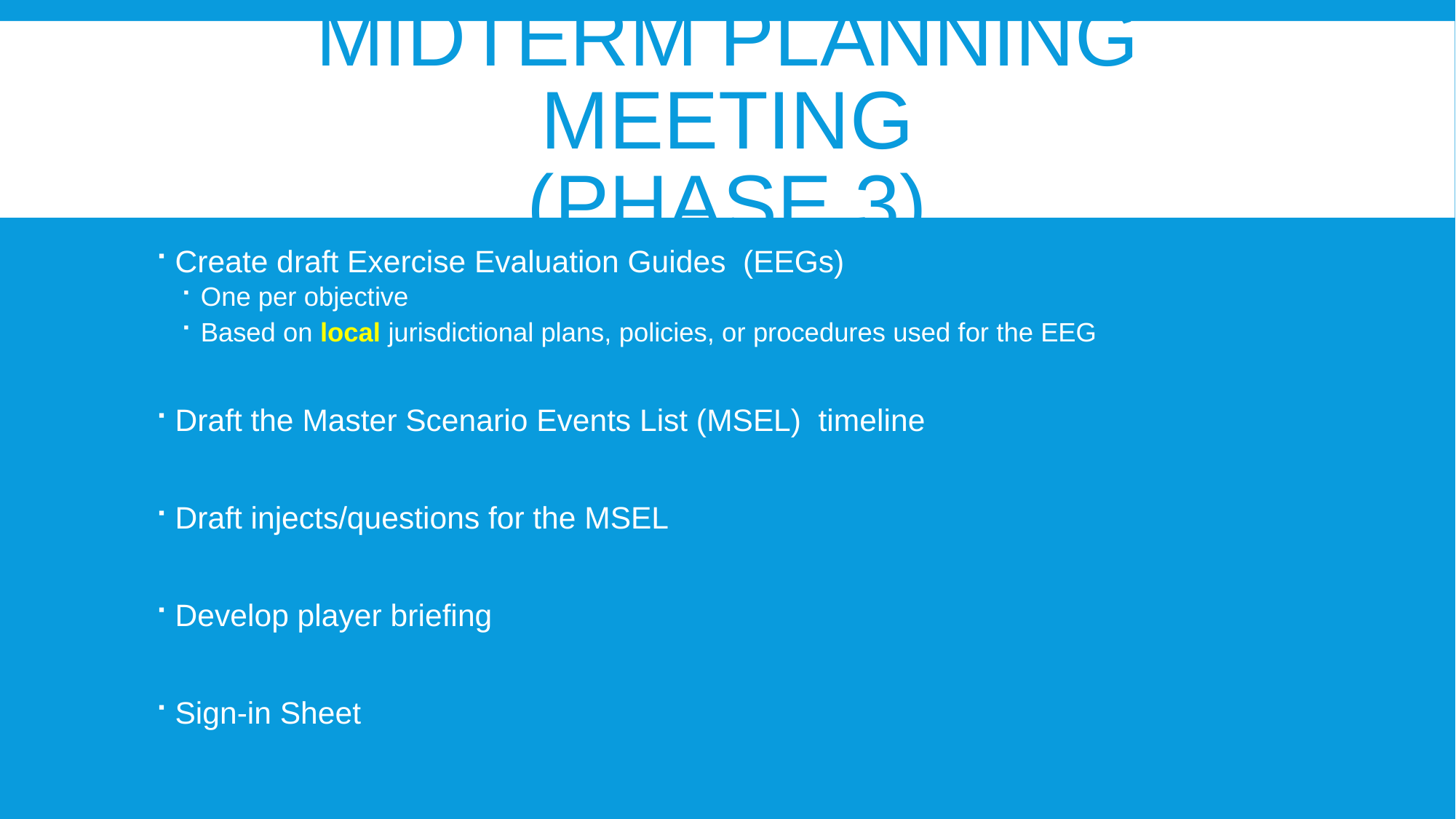

# Midterm planning meeting (Phase 3)
Create draft Exercise Evaluation Guides  (EEGs)
One per objective
Based on local jurisdictional plans, policies, or procedures used for the EEG

Draft the Master Scenario Events List (MSEL)  timeline

Draft injects/questions for the MSEL

Develop player briefing

Sign-in Sheet